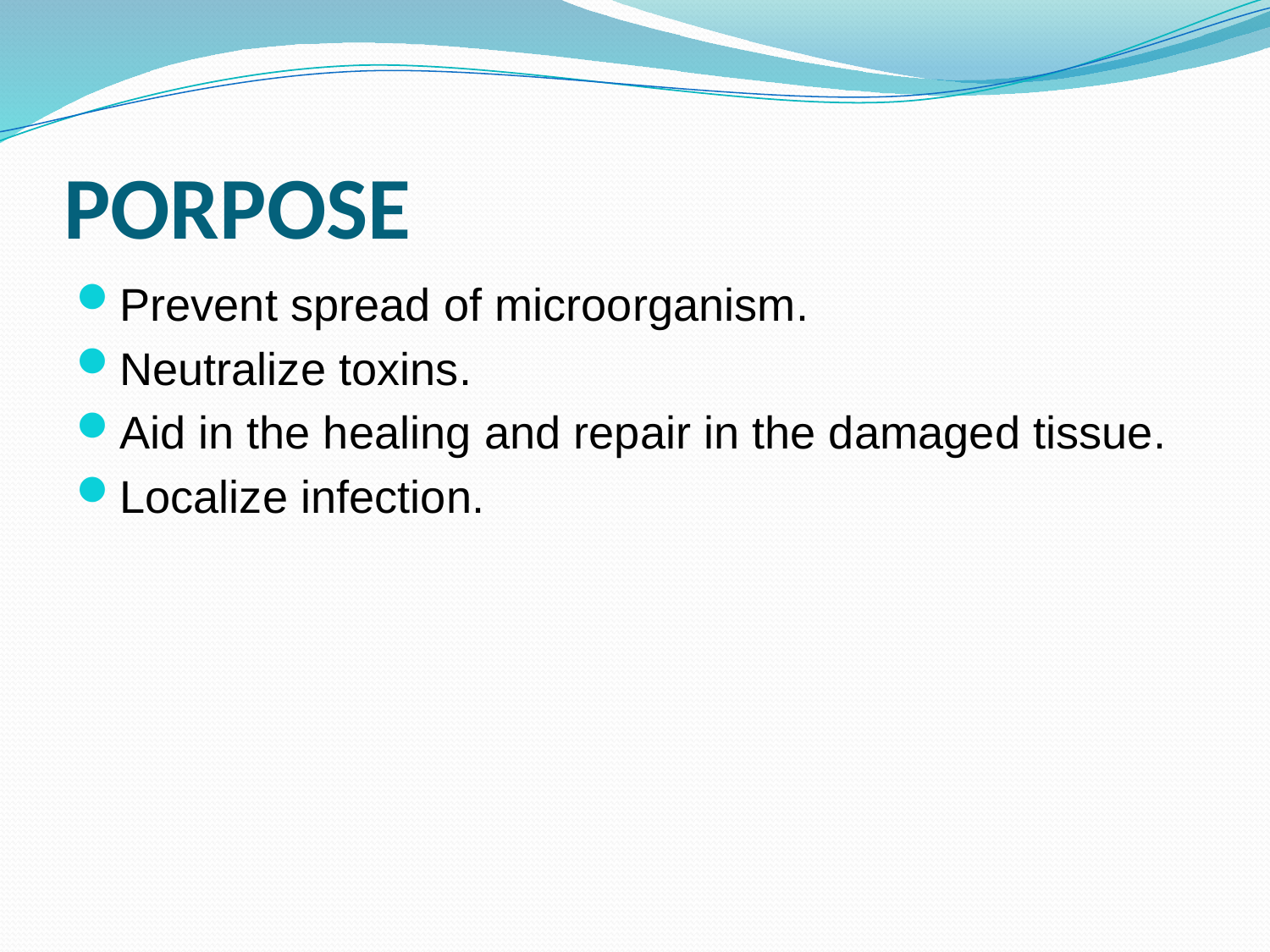

# PORPOSE
Prevent spread of microorganism.
Neutralize toxins.
Aid in the healing and repair in the damaged tissue.
Localize infection.